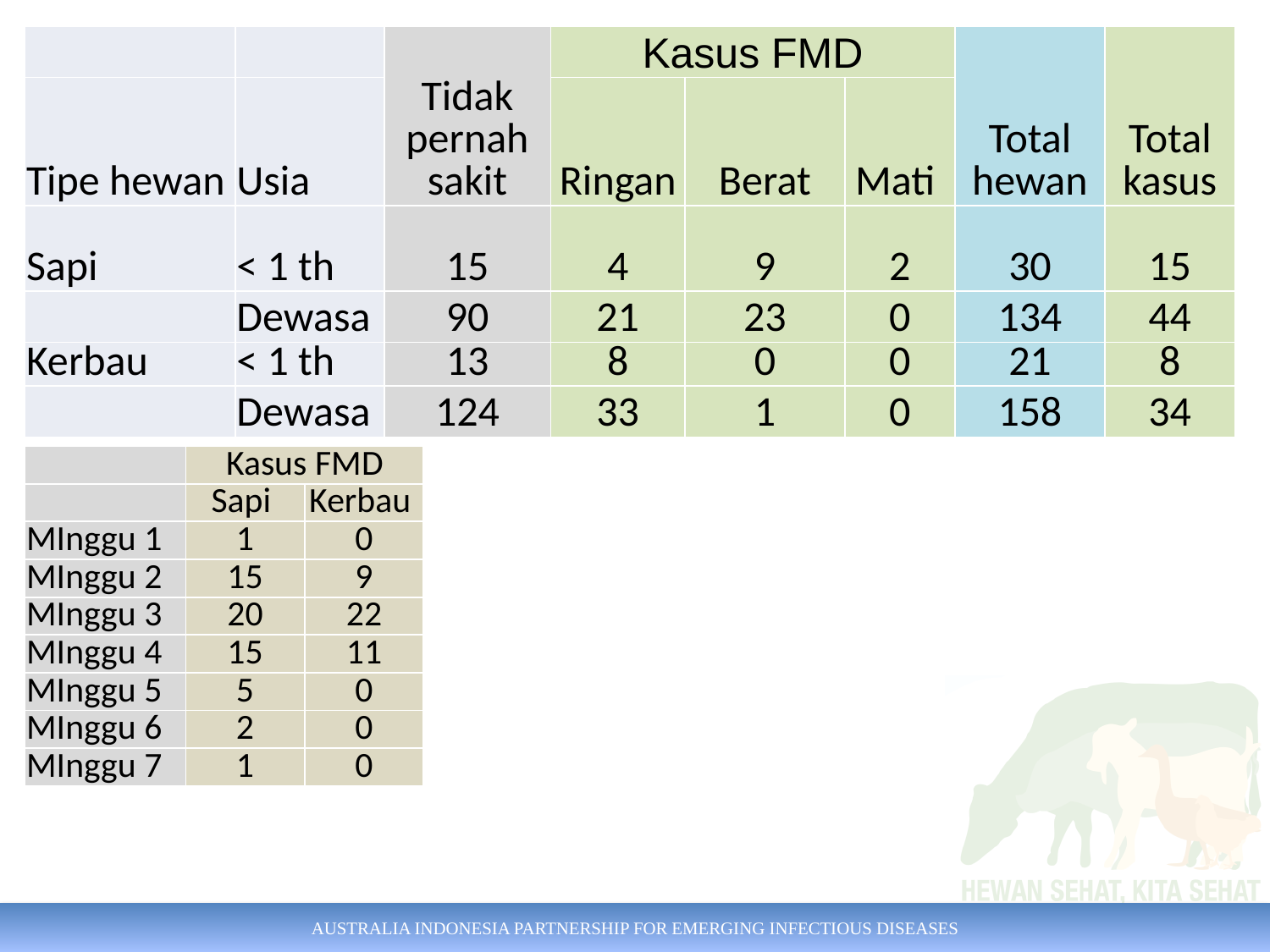

|  |  | Tidak pernah sakit | Kasus FMD |  |  | Total hewan | Total kasus |
| --- | --- | --- | --- | --- | --- | --- | --- |
| Tipe hewan | Usia |  | Ringan | Berat | Mati |  |  |
| Sapi | < 1 th | 15 | 4 | 9 | 2 | 30 | 15 |
|  | Dewasa | 90 | 21 | 23 | 0 | 134 | 44 |
| Kerbau | < 1 th | 13 | 8 | 0 | 0 | 21 | 8 |
|  | Dewasa | 124 | 33 | 1 | 0 | 158 | 34 |
|  | Kasus FMD |  |
| --- | --- | --- |
|  | Sapi | Kerbau |
| MInggu 1 | 1 | 0 |
| MInggu 2 | 15 | 9 |
| MInggu 3 | 20 | 22 |
| MInggu 4 | 15 | 11 |
| MInggu 5 | 5 | 0 |
| MInggu 6 | 2 | 0 |
| MInggu 7 | 1 | 0 |